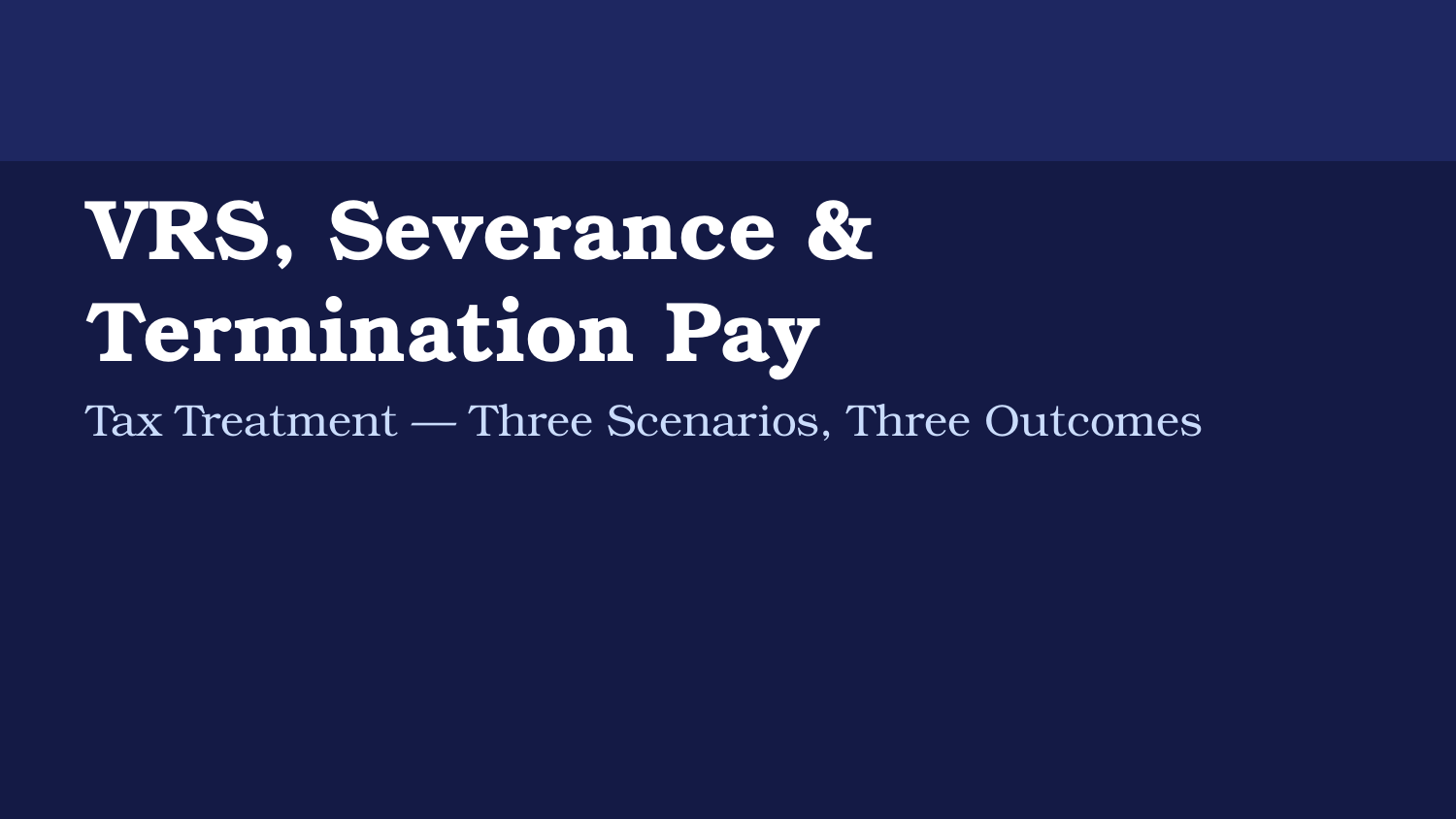

VRS, Severance & Termination Pay
Tax Treatment — Three Scenarios, Three Outcomes